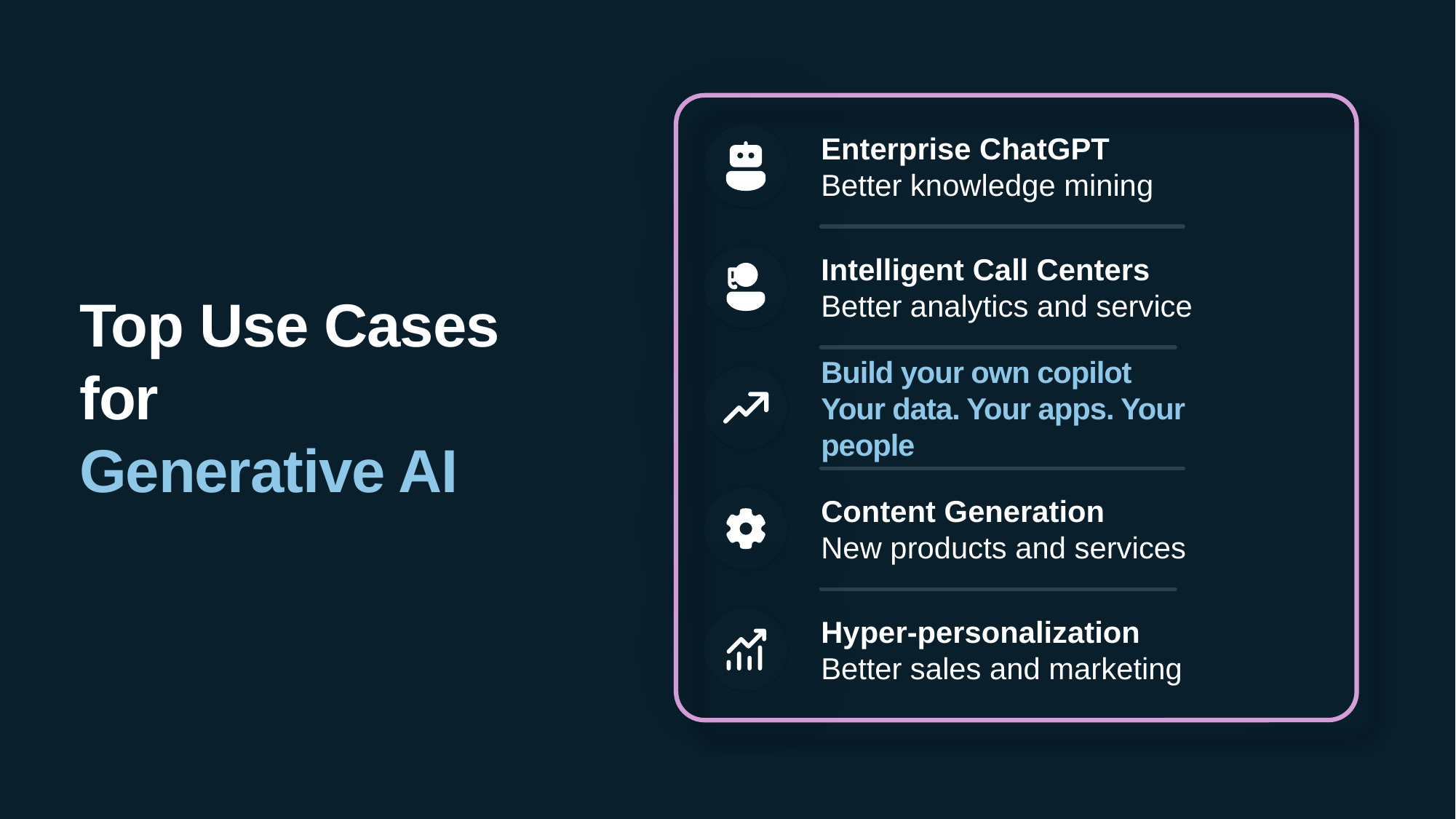

Enterprise ChatGPT
Better knowledge mining

Intelligent Call Centers
Better analytics and service
# Top Use Cases for Generative AI

Build your own copilot
Your data. Your apps. Your people

Content Generation
New products and services

Hyper-personalization
Better sales and marketing